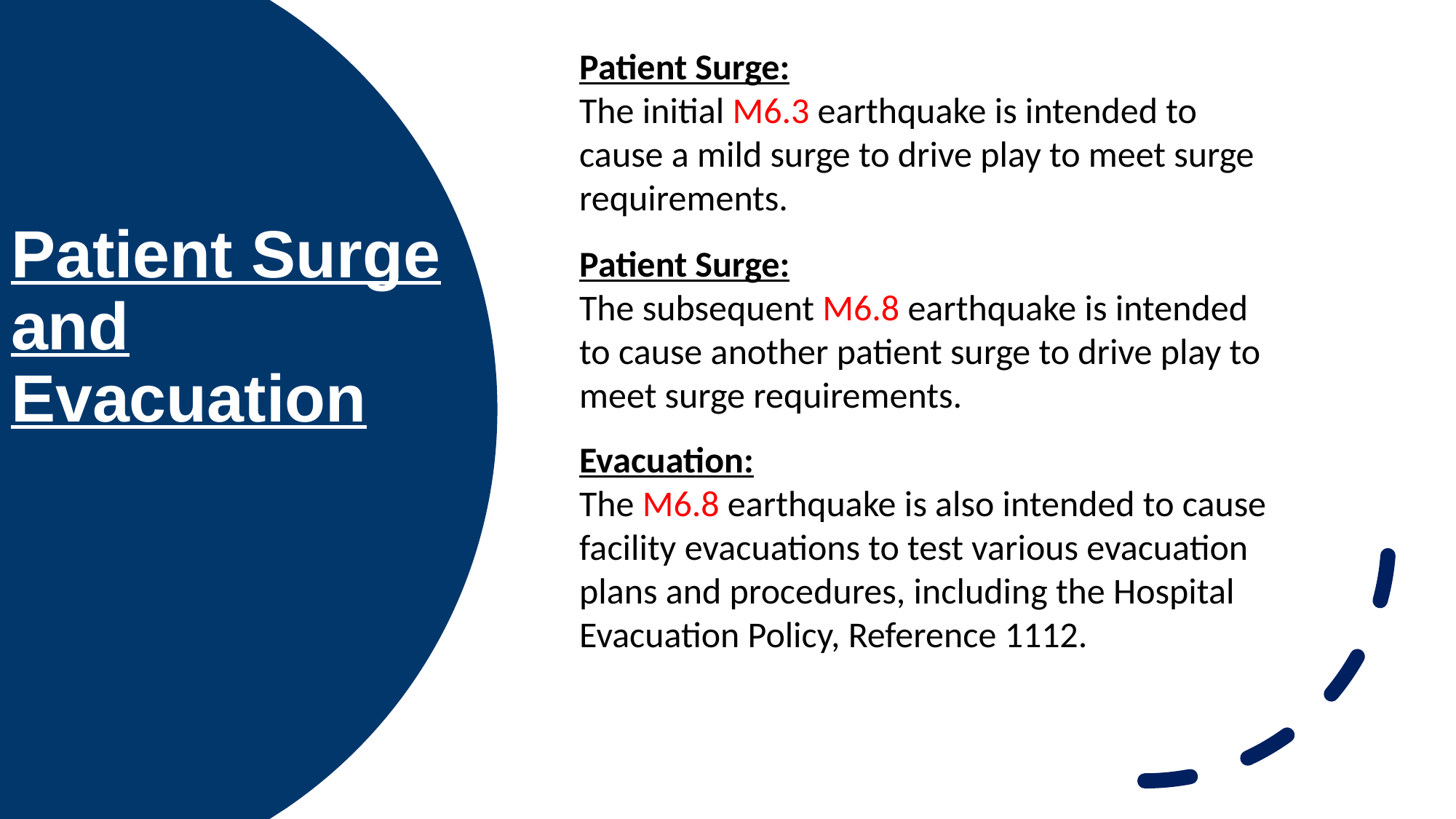

Patient Surge:
The initial M6.3 earthquake is intended to cause a mild surge to drive play to meet surge requirements.

# Patient Surge and Evacuation
Patient Surge:
The subsequent M6.8 earthquake is intended to cause another patient surge to drive play to meet surge requirements.

Evacuation:
The M6.8 earthquake is also intended to cause facility evacuations to test various evacuation plans and procedures, including the Hospital Evacuation Policy, Reference 1112.